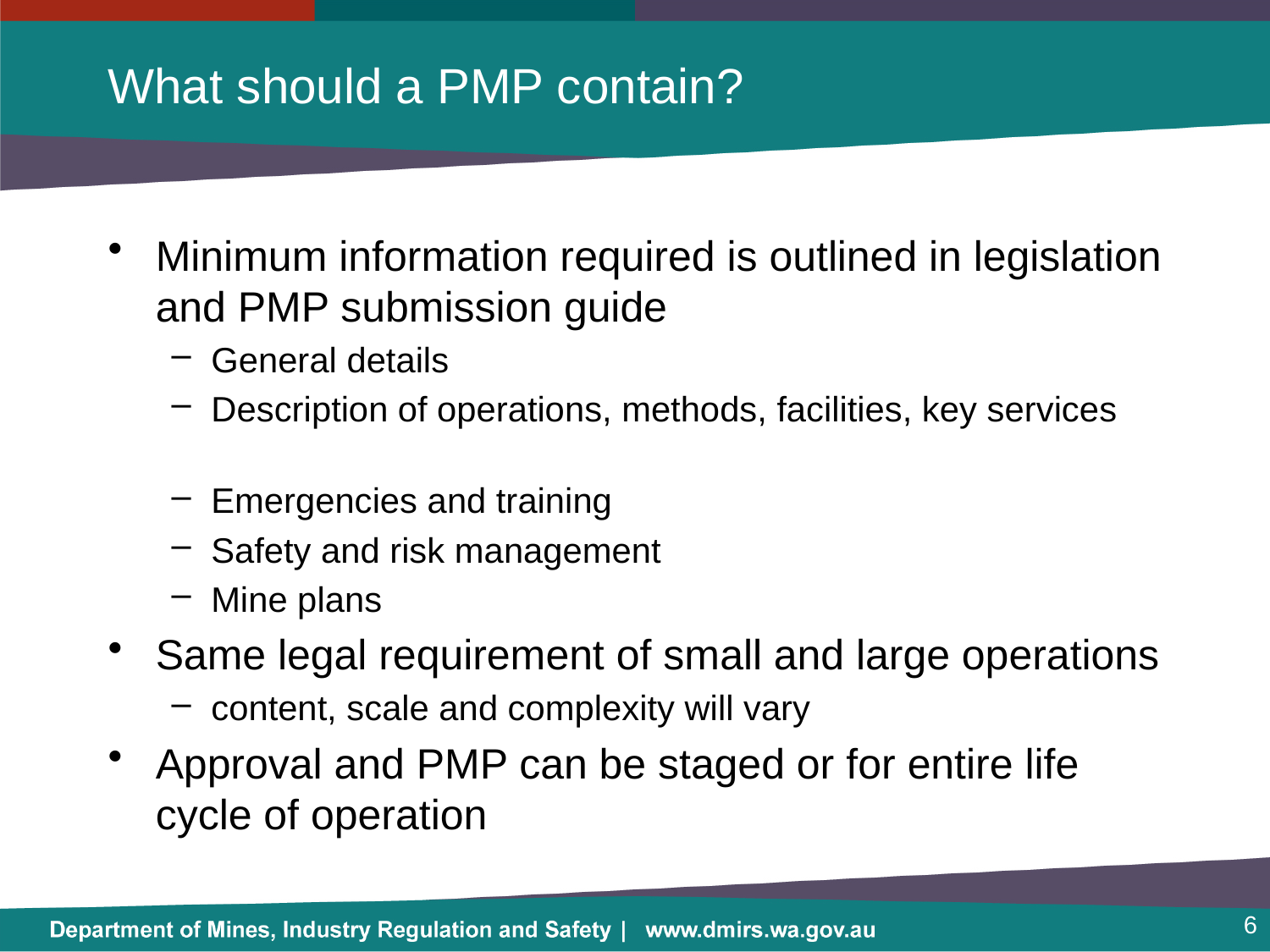

# What should a PMP contain?
Minimum information required is outlined in legislation and PMP submission guide
General details
Description of operations, methods, facilities, key services
Emergencies and training
Safety and risk management
Mine plans
Same legal requirement of small and large operations
content, scale and complexity will vary
Approval and PMP can be staged or for entire life cycle of operation
6